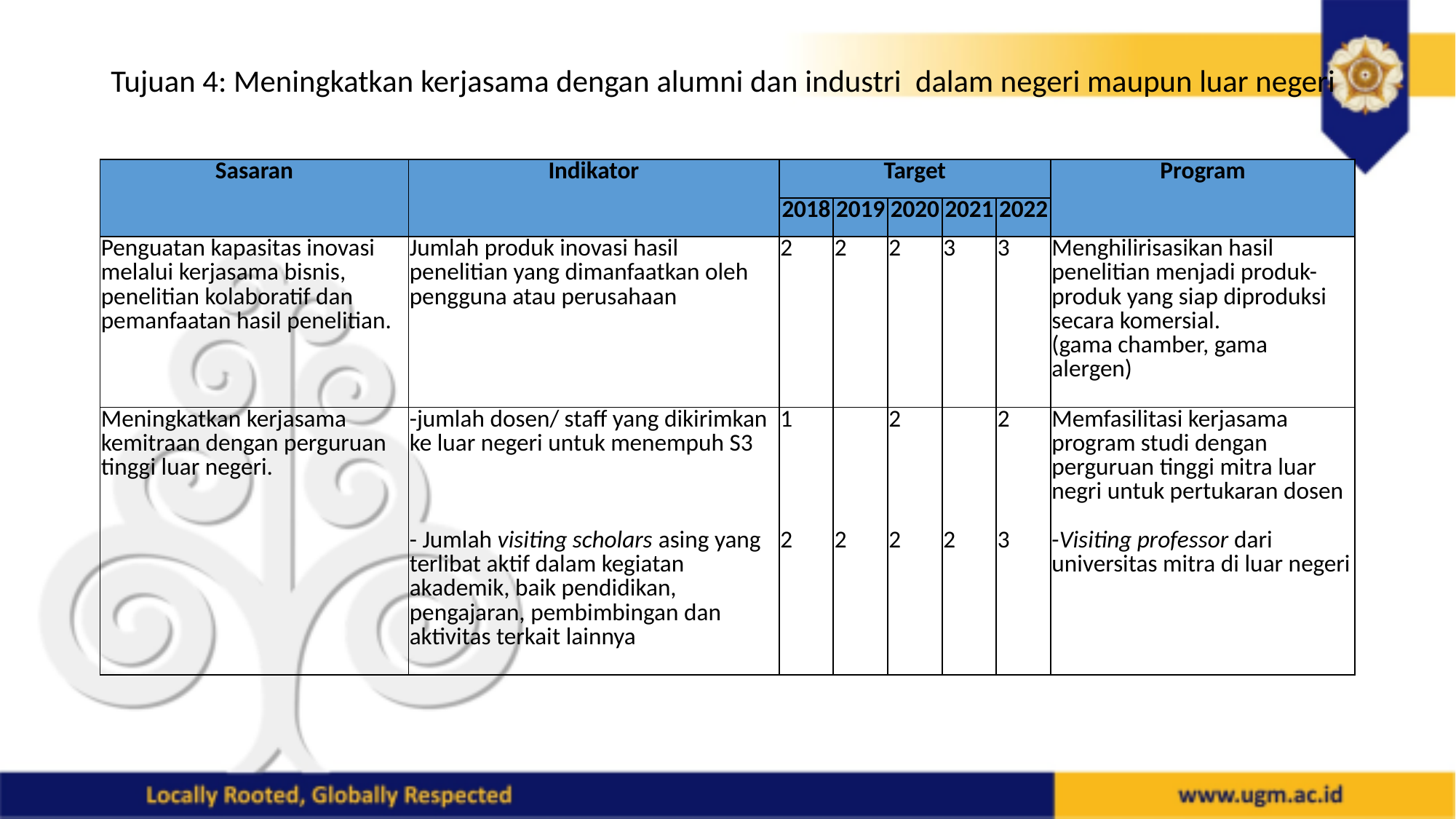

# Tujuan 4: Meningkatkan kerjasama dengan alumni dan industri  dalam negeri maupun luar negeri
| Sasaran | Indikator | Target |  |  |  |  | Program |
| --- | --- | --- | --- | --- | --- | --- | --- |
|  |  | 2018 | 2019 | 2020 | 2021 | 2022 |  |
| Penguatan kapasitas inovasi melalui kerjasama bisnis, penelitian kolaboratif dan pemanfaatan hasil penelitian. | Jumlah produk inovasi hasil penelitian yang dimanfaatkan oleh pengguna atau perusahaan | 2 | 2 | 2 | 3 | 3 | Menghilirisasikan hasil penelitian menjadi produk-produk yang siap diproduksi secara komersial. (gama chamber, gama alergen) |
| Meningkatkan kerjasama kemitraan dengan perguruan tinggi luar negeri. | -jumlah dosen/ staff yang dikirimkan ke luar negeri untuk menempuh S3 - Jumlah visiting scholars asing yang terlibat aktif dalam kegiatan akademik, baik pendidikan, pengajaran, pembimbingan dan aktivitas terkait lainnya | 1 2 | 2 | 2 2 | 2 | 2 3 | Memfasilitasi kerjasama program studi dengan perguruan tinggi mitra luar negri untuk pertukaran dosen -Visiting professor dari universitas mitra di luar negeri |